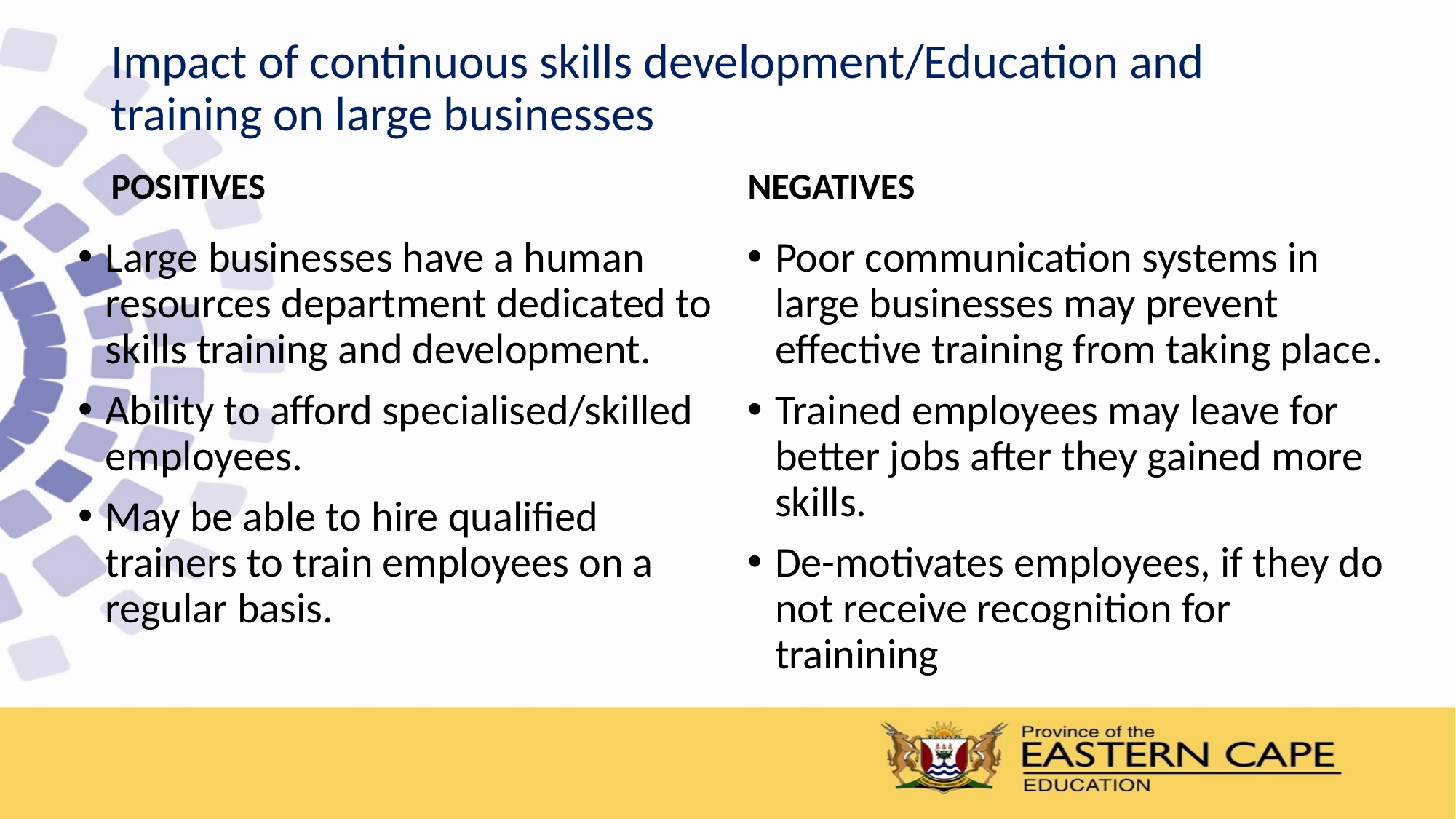

# Impact of continuous skills development/Education and training on large businesses
POSITIVES
NEGATIVES
Poor communication systems in large businesses may prevent effective training from taking place.
Trained employees may leave for better jobs after they gained more skills.
De-motivates employees, if they do not receive recognition for trainining

Large businesses have a human resources department dedicated to skills training and development.
Ability to afford specialised/skilled employees.
May be able to hire qualified trainers to train employees on a regular basis.